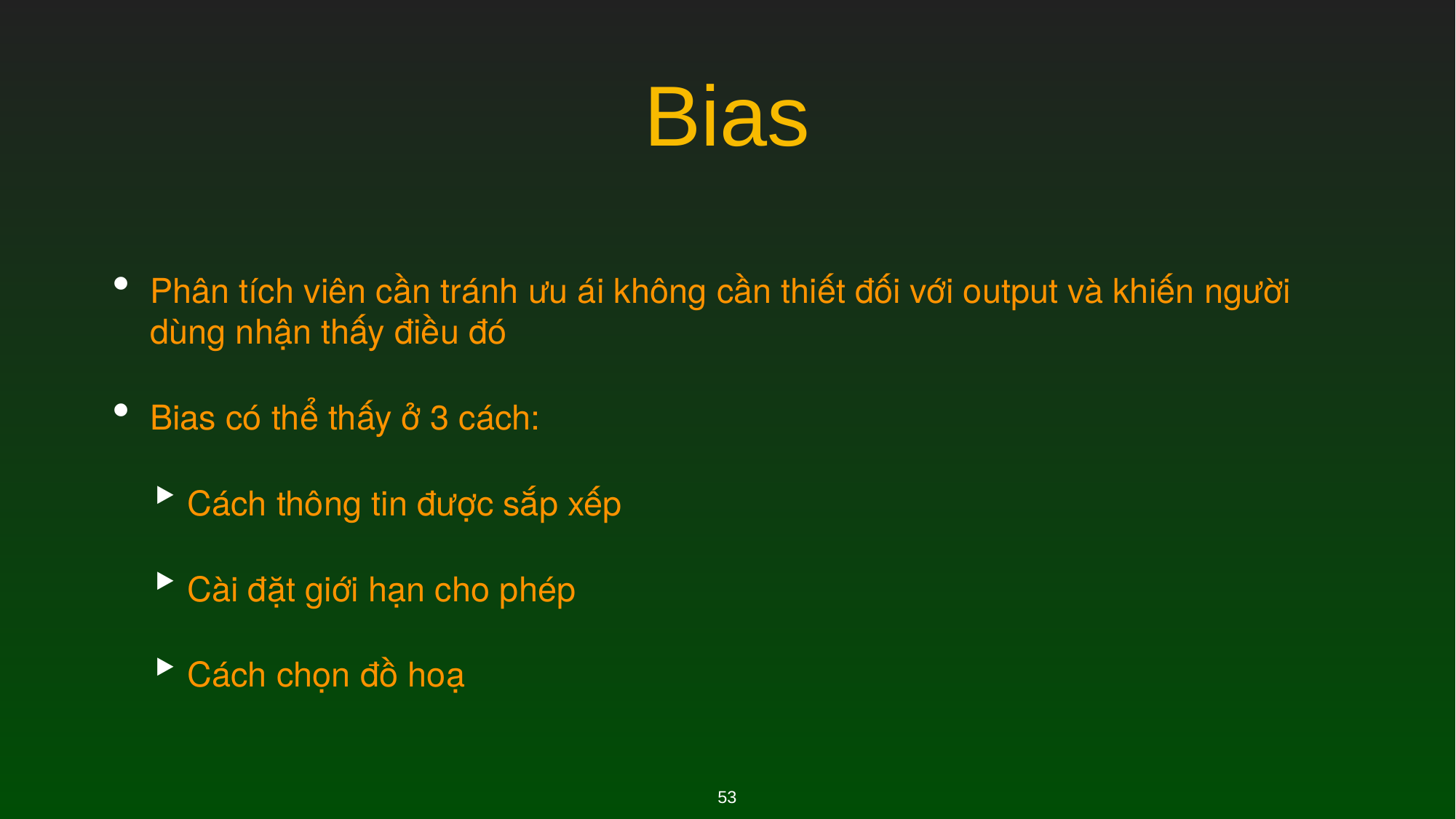

# Bias
Phân tích viên cần tránh ưu ái không cần thiết đối với output và khiến người dùng nhận thấy điều đó
Bias có thể thấy ở 3 cách:
Cách thông tin được sắp xếp
Cài đặt giới hạn cho phép
Cách chọn đồ hoạ
53